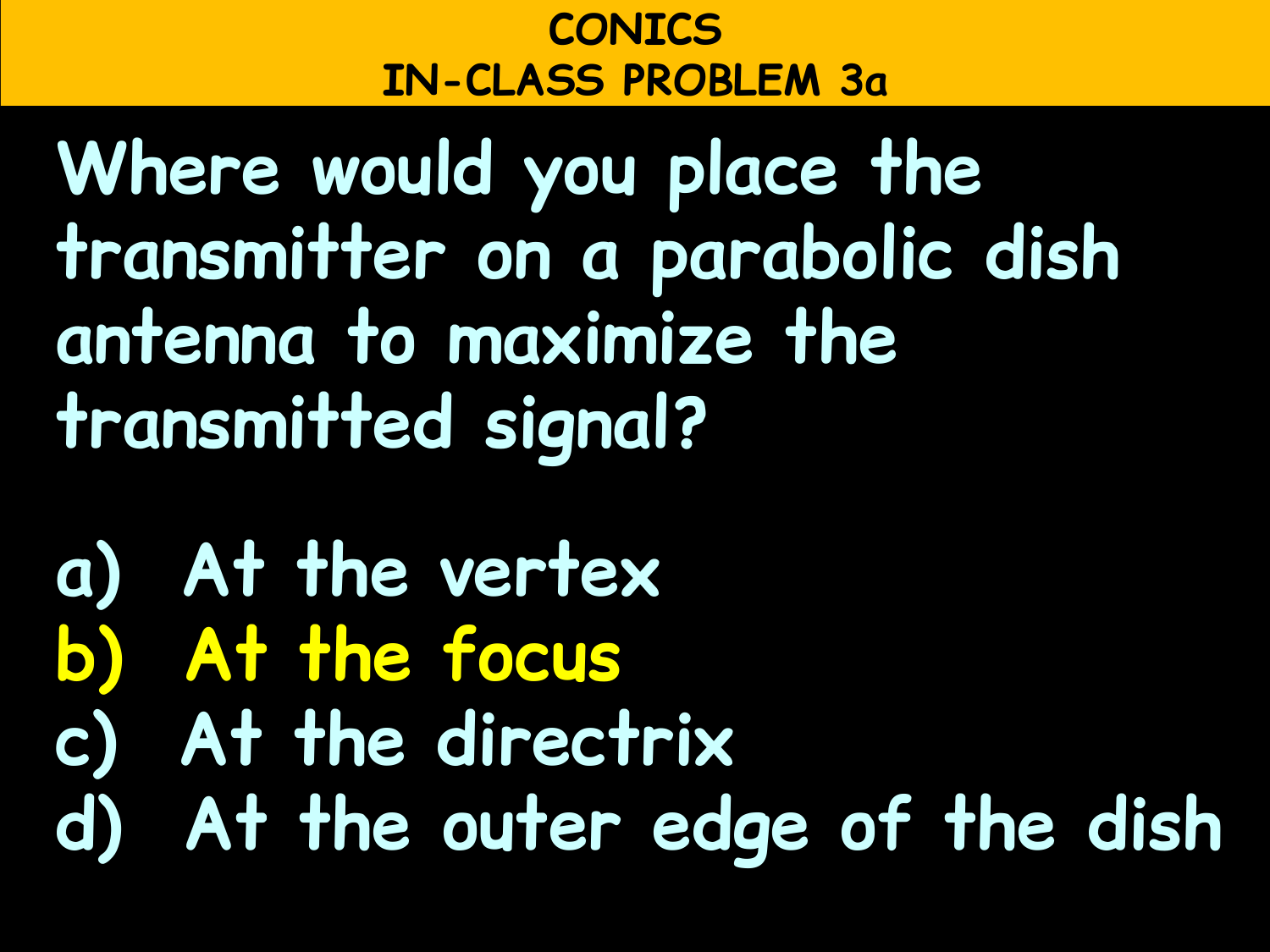

CONICS
IN-CLASS PROBLEM 3a
Where would you place the transmitter on a parabolic dish antenna to maximize the transmitted signal?

a)  At the vertex
b)  At the focus
c)  At the directrix
d)  At the outer edge of the dish